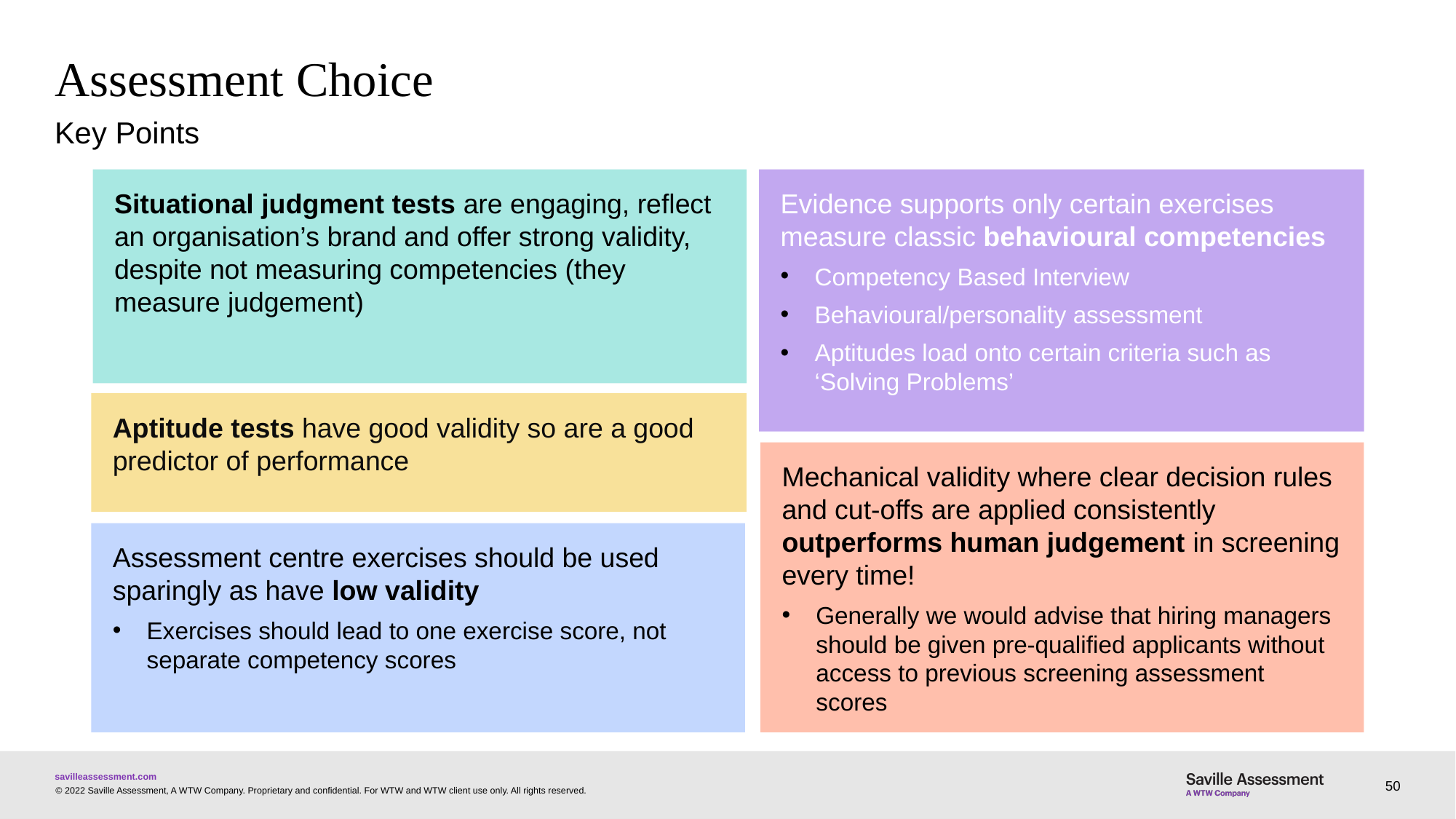

# Assessment Choice
Key Points
Situational judgment tests are engaging, reflect an organisation’s brand and offer strong validity, despite not measuring competencies (they measure judgement)
Evidence supports only certain exercises measure classic behavioural competencies
Competency Based Interview
Behavioural/personality assessment
Aptitudes load onto certain criteria such as ‘Solving Problems’
Aptitude tests have good validity so are a good predictor of performance
Mechanical validity where clear decision rules and cut-offs are applied consistently outperforms human judgement in screening every time!
Generally we would advise that hiring managers should be given pre-qualified applicants without access to previous screening assessment scores
Assessment centre exercises should be used sparingly as have low validity
Exercises should lead to one exercise score, not separate competency scores
50
© 2022 Saville Assessment, A WTW Company. Proprietary and confidential. For WTW and WTW client use only. All rights reserved.